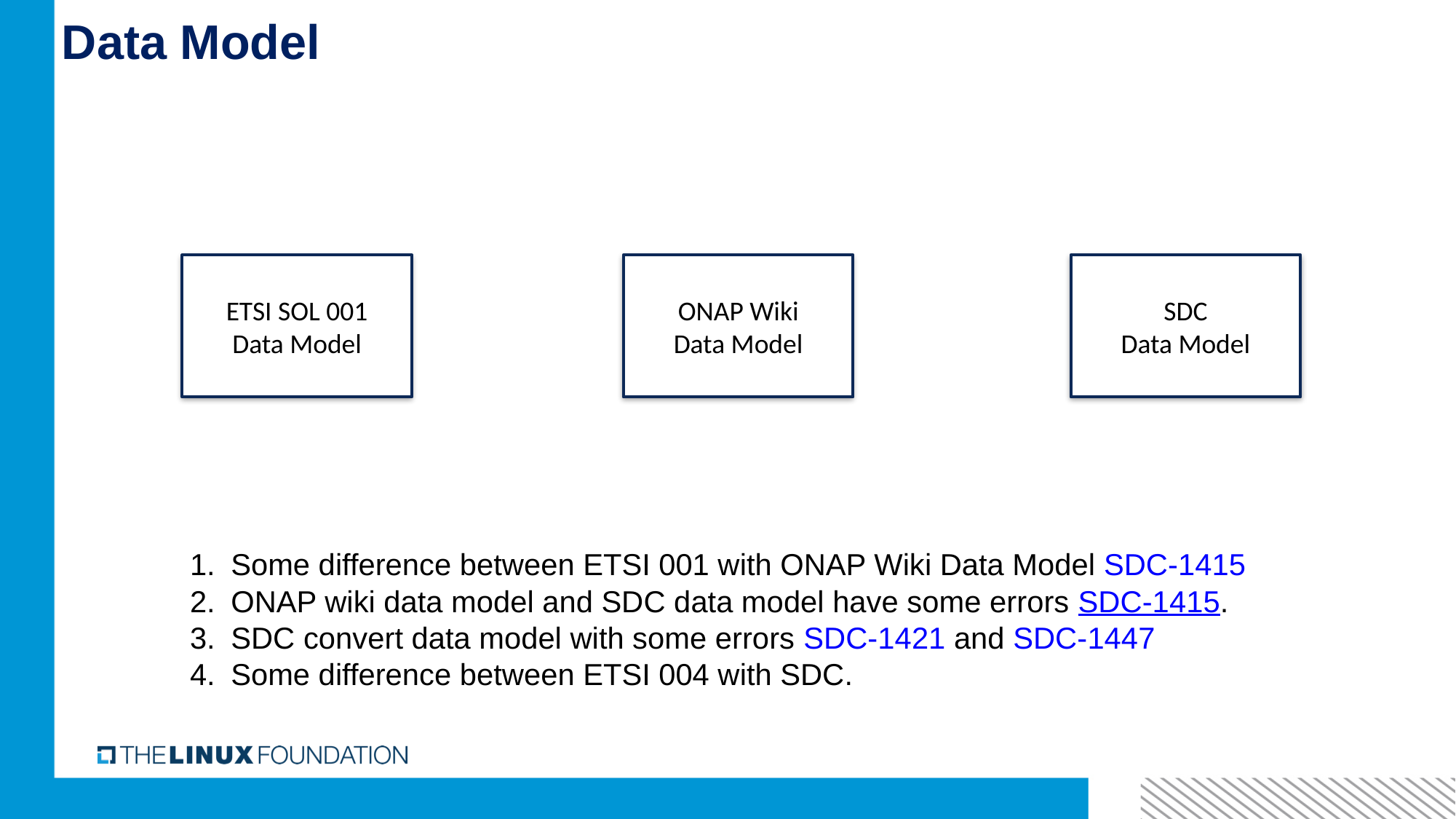

# Data Model

SDC
Data Model

ETSI SOL 001
Data Model

ONAP Wiki
Data Model

Some difference between ETSI 001 with ONAP Wiki Data Model SDC-1415
ONAP wiki data model and SDC data model have some errors SDC-1415.
SDC convert data model with some errors SDC-1421 and SDC-1447
Some difference between ETSI 004 with SDC.